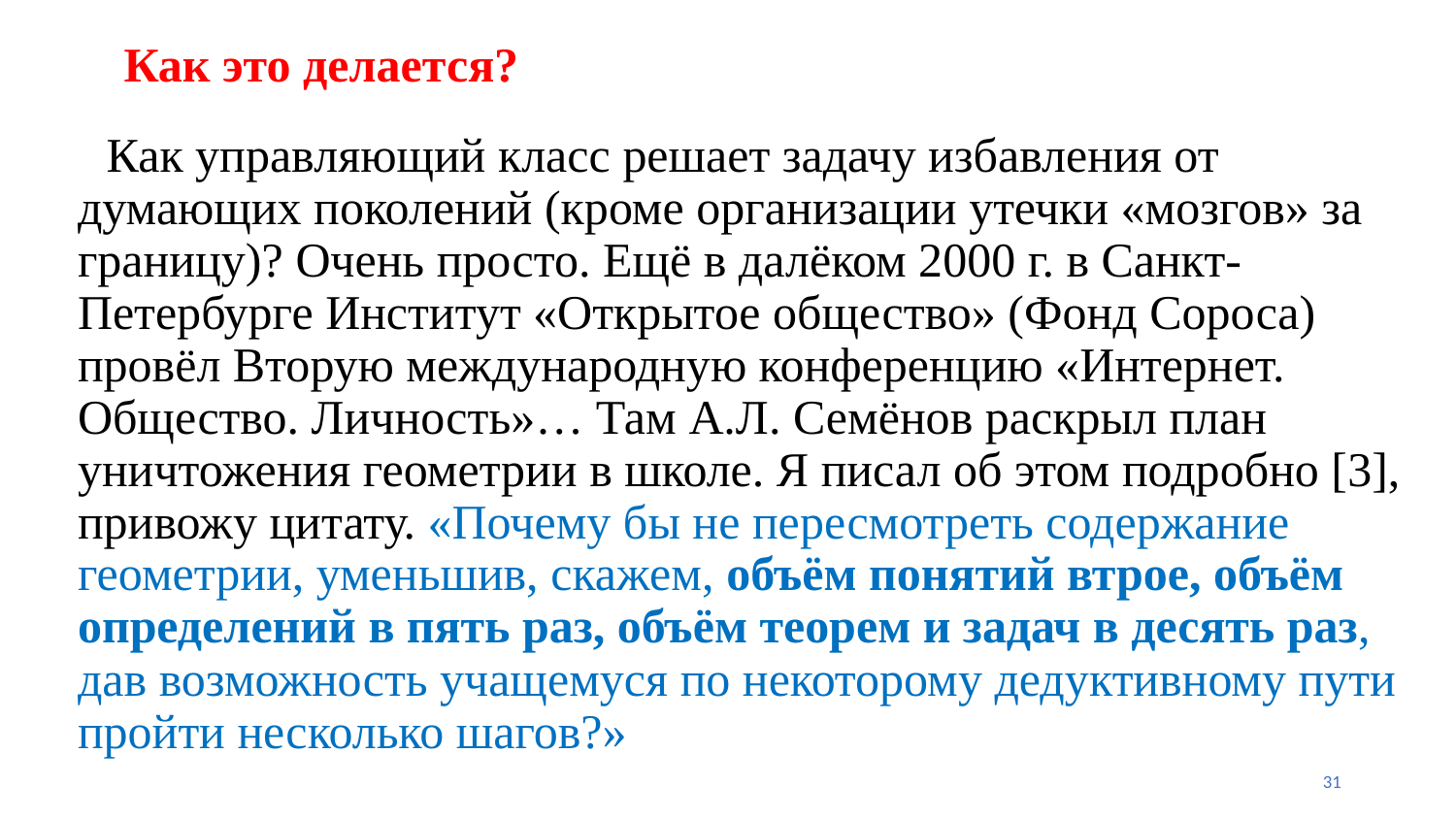

# Как это делается?
Как управляющий класс решает задачу избавления от думающих поколений (кроме организации утечки «мозгов» за границу)? Очень просто. Ещё в далёком 2000 г. в Санкт-Петербурге Институт «Открытое общество» (Фонд Сороса) провёл Вторую международную конференцию «Интернет. Общество. Личность»… Там А.Л. Семёнов раскрыл план уничтожения геометрии в школе. Я писал об этом подробно [3], привожу цитату. «Почему бы не пересмотреть содержание геометрии, уменьшив, скажем, объём понятий втрое, объём определений в пять раз, объём теорем и задач в десять раз, дав возможность учащемуся по некоторому дедуктивному пути пройти несколько шагов?»

31